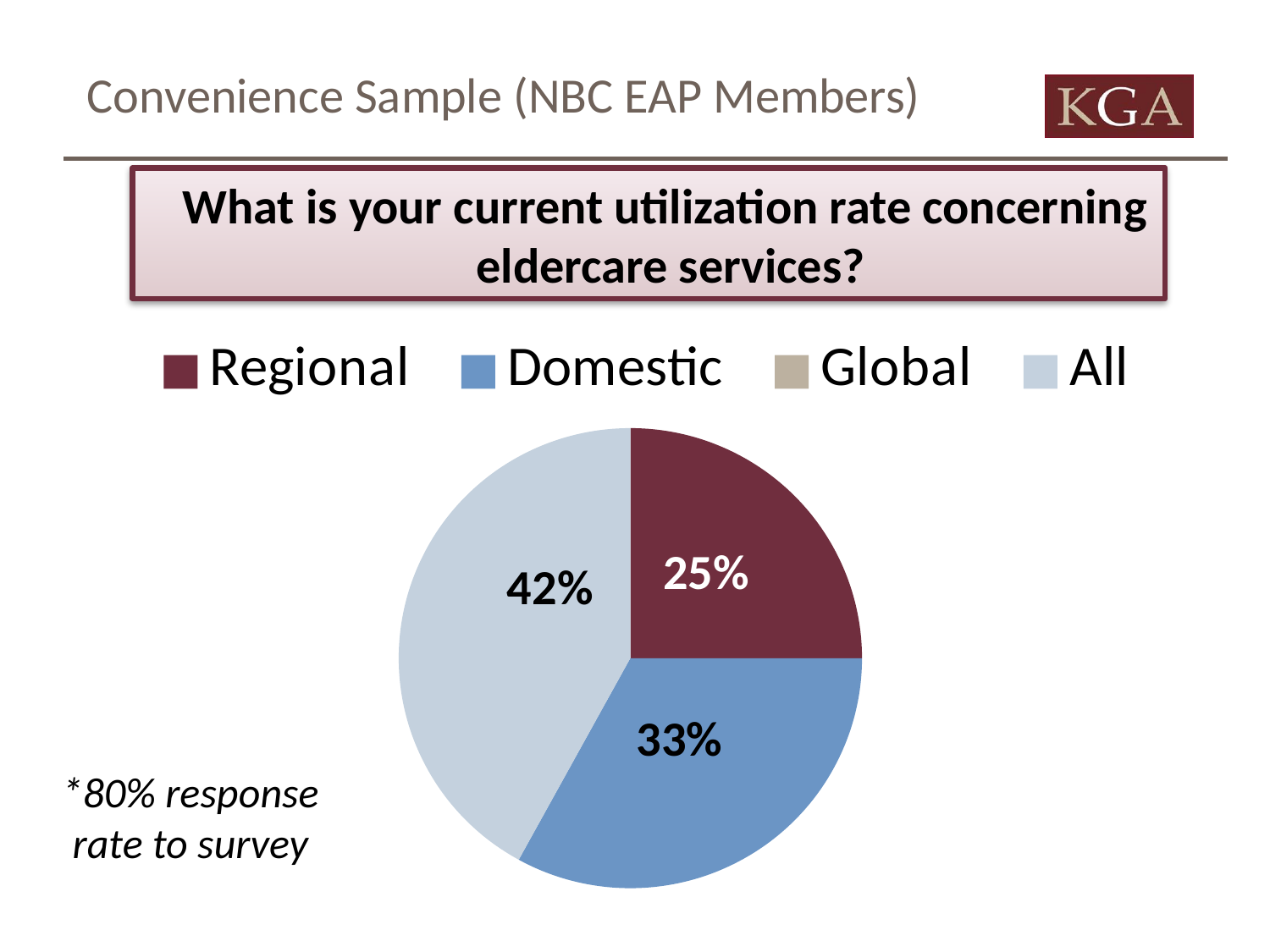

Convenience Sample (NBC EAP Members)
What is your current utilization rate concerning
 eldercare services?

### Chart

| Category |  |
|---|---|
| Regional | 0.25 |
| Domestic | 0.33 |
| Global | 0.0 |
| All | 0.42 |
*80% response rate to survey